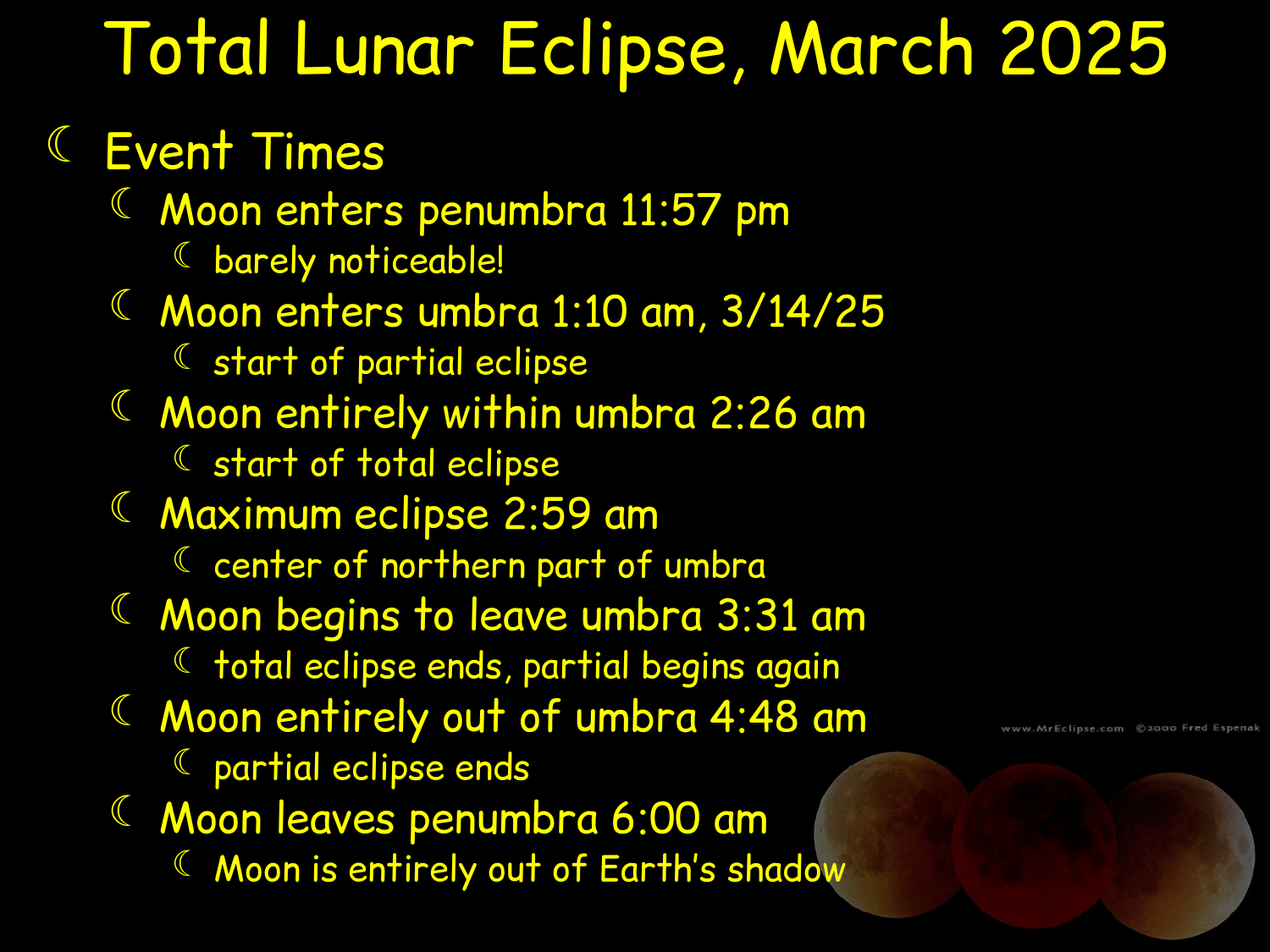

# Total Lunar Eclipse, March 2025
 Event Times
 Moon enters penumbra 11:57 pm
 barely noticeable!
 Moon enters umbra 1:10 am, 3/14/25
 start of partial eclipse
 Moon entirely within umbra 2:26 am
 start of total eclipse
 Maximum eclipse 2:59 am
 center of northern part of umbra
 Moon begins to leave umbra 3:31 am
 total eclipse ends, partial begins again
 Moon entirely out of umbra 4:48 am
 partial eclipse ends
 Moon leaves penumbra 6:00 am
 Moon is entirely out of Earth’s shadow